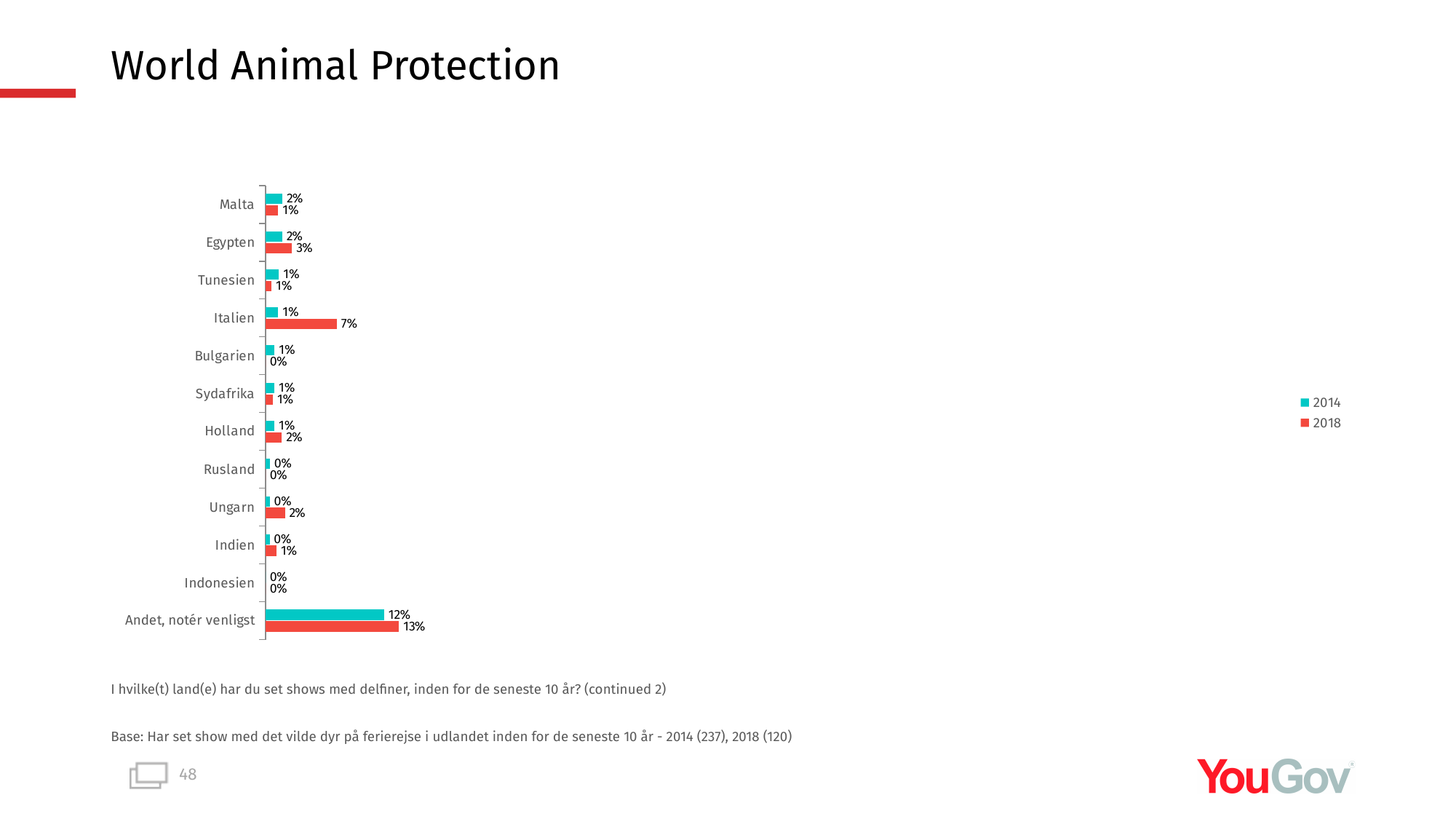

# World Animal Protection

### Chart

| Category | 2018 | 2014 |
|---|---|---|
| Andet, notér venligst | 0.1327 | 0.1179 |
| Indonesien | 0.0 | 0.0 |
| Indien | 0.0109 | 0.004 |
| Ungarn | 0.0192 | 0.0042 |
| Rusland | 0.0 | 0.0043 |
| Holland | 0.0162 | 0.0089 |
| Sydafrika | 0.0074 | 0.0089 |
| Bulgarien | 0.0 | 0.009 |
| Italien | 0.0709 | 0.0126 |
| Tunesien | 0.006 | 0.0133 |
| Egypten | 0.0263 | 0.0165 |
| Malta | 0.0126 | 0.0169 |
I hvilke(t) land(e) har du set shows med delfiner, inden for de seneste 10 år? (continued 2)
Base: Har set show med det vilde dyr på ferierejse i udlandet inden for de seneste 10 år - 2014 (237), 2018 (120)